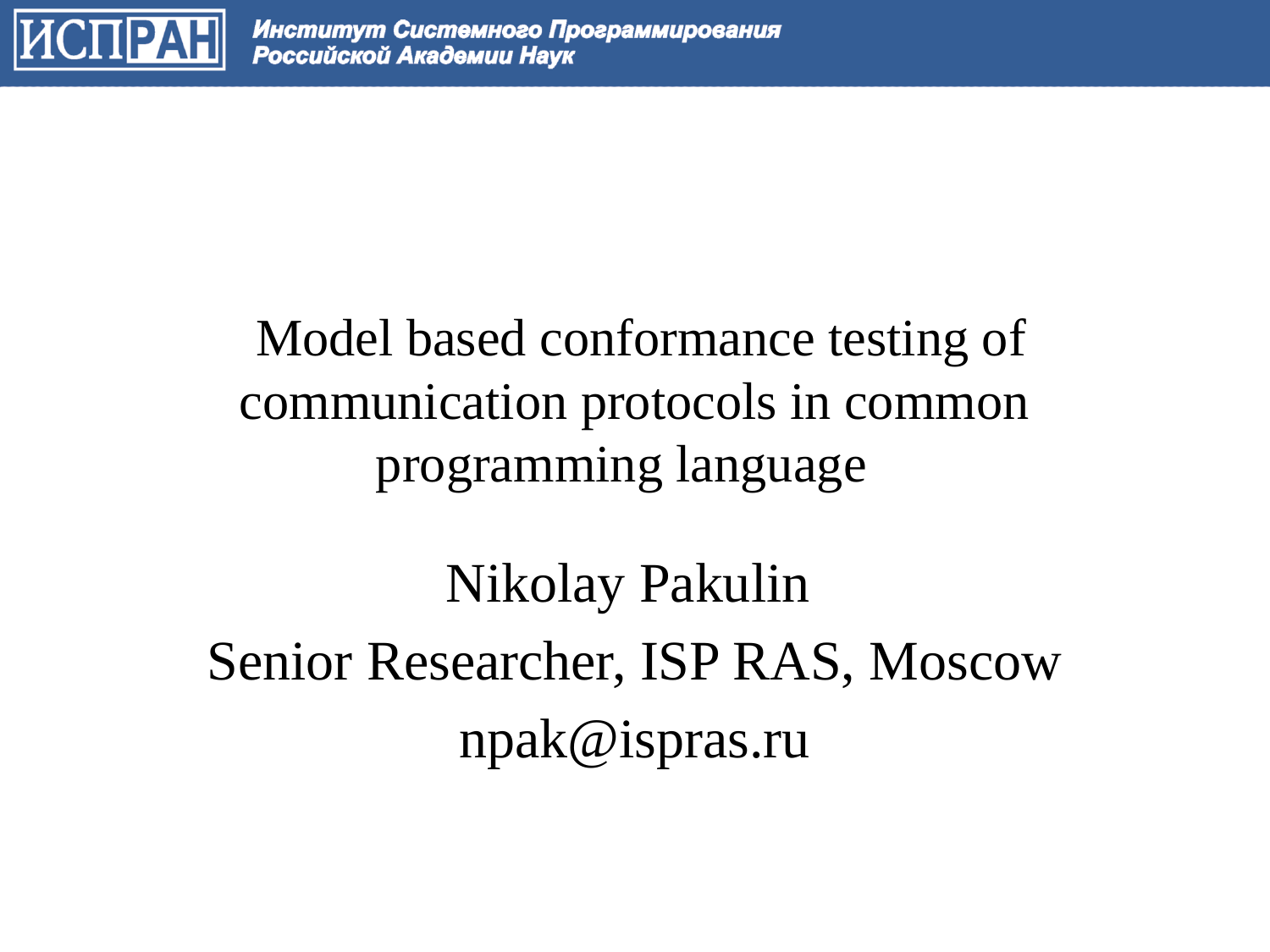

# Model based conformance testing of communication protocols in common programming language
Nikolay Pakulin
Senior Researcher, ISP RAS, Moscow
npak@ispras.ru